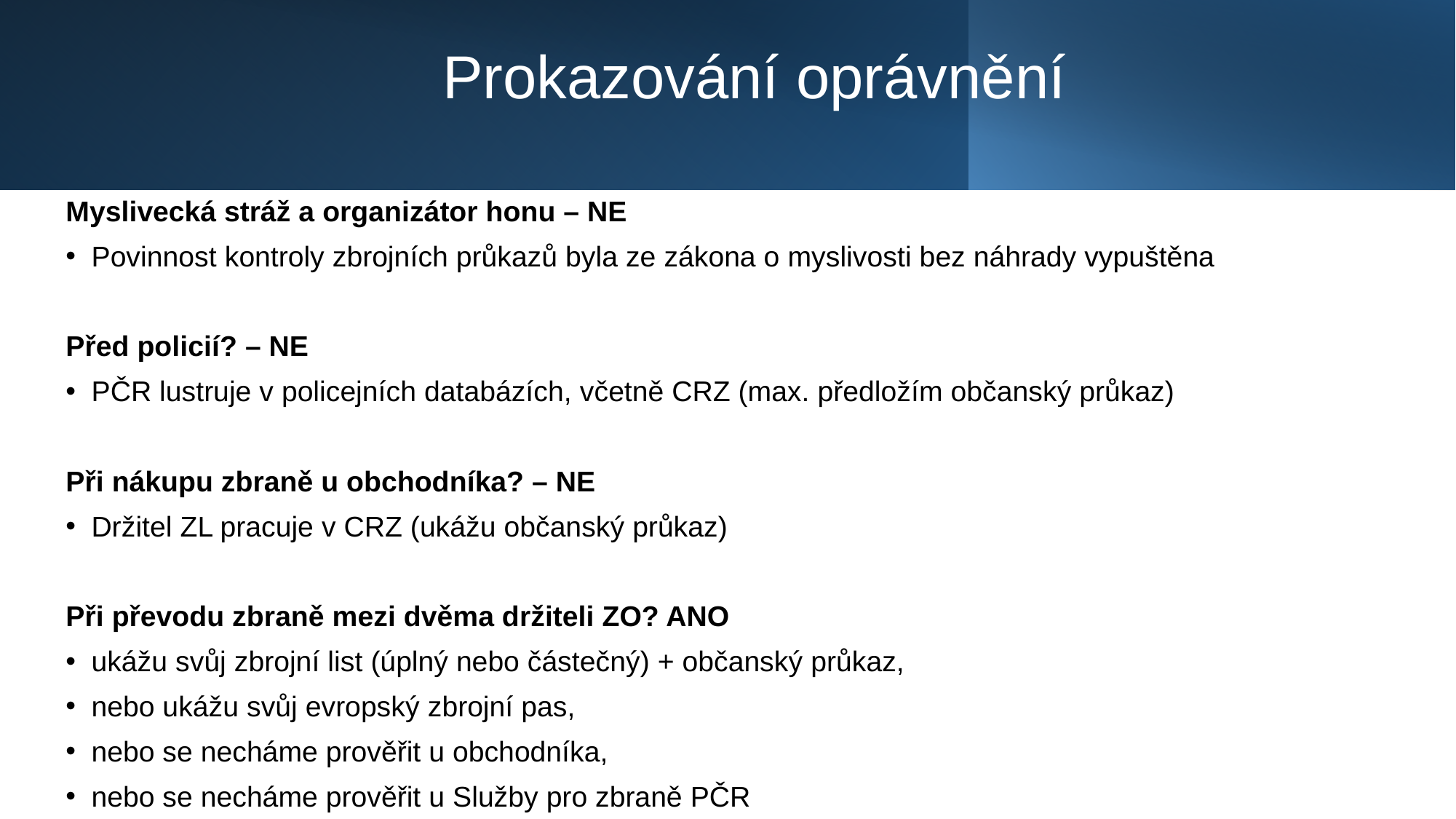

# Prokazování oprávnění
Myslivecká stráž a organizátor honu – NE
Povinnost kontroly zbrojních průkazů byla ze zákona o myslivosti bez náhrady vypuštěna

Před policií? – NE
PČR lustruje v policejních databázích, včetně CRZ (max. předložím občanský průkaz)

Při nákupu zbraně u obchodníka? – NE
Držitel ZL pracuje v CRZ (ukážu občanský průkaz)

Při převodu zbraně mezi dvěma držiteli ZO? ANO
ukážu svůj zbrojní list (úplný nebo částečný) + občanský průkaz,
nebo ukážu svůj evropský zbrojní pas,
nebo se necháme prověřit u obchodníka,
nebo se necháme prověřit u Služby pro zbraně PČR